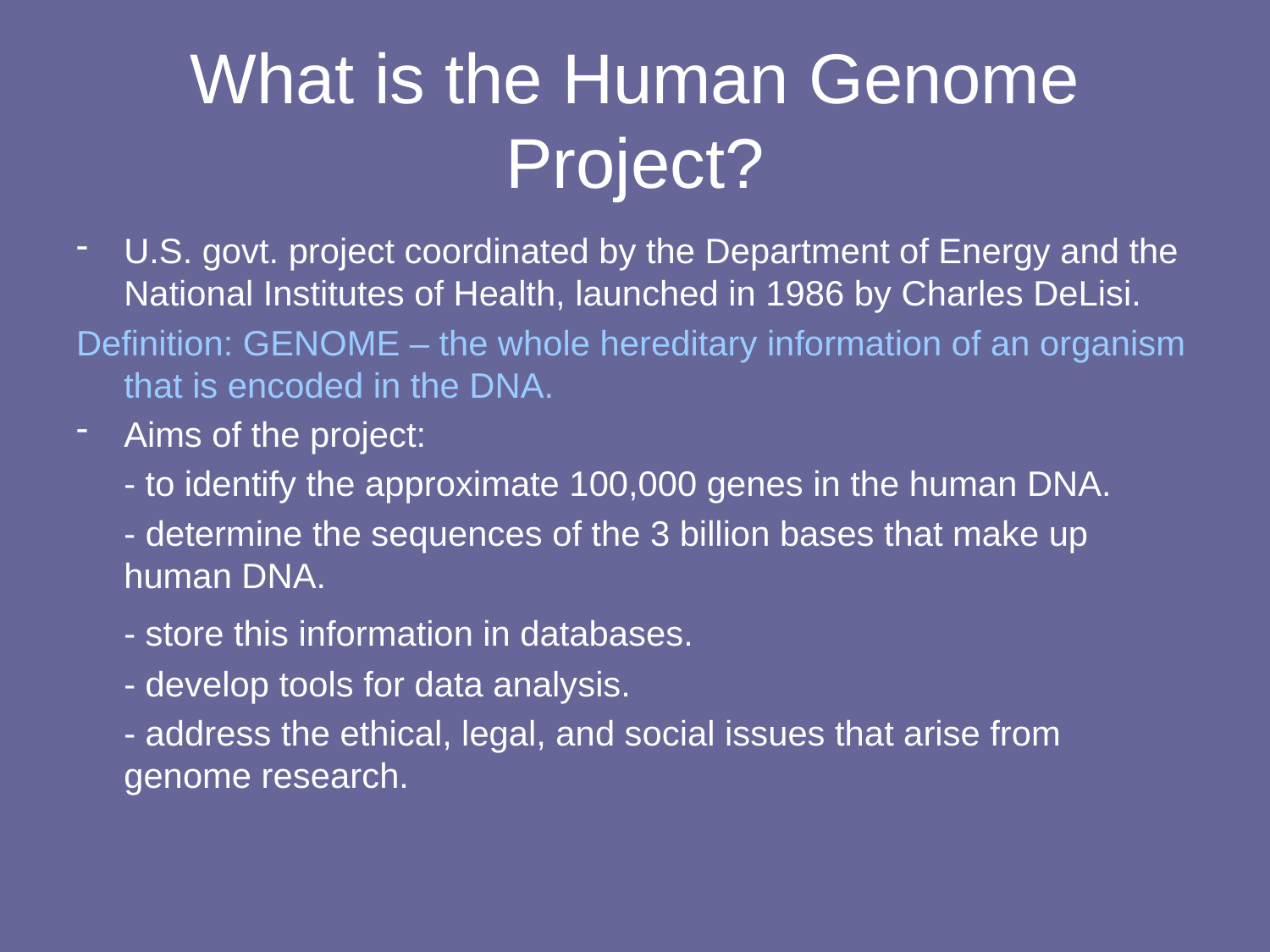

# What is the Human Genome Project?
U.S. govt. project coordinated by the Department of Energy and the National Institutes of Health, launched in 1986 by Charles DeLisi.
Definition: GENOME – the whole hereditary information of an organism that is encoded in the DNA.
Aims of the project:
	- to identify the approximate 100,000 genes in the human DNA.
	- determine the sequences of the 3 billion bases that make up human DNA.
	- store this information in databases.
	- develop tools for data analysis.
	- address the ethical, legal, and social issues that arise from genome research.